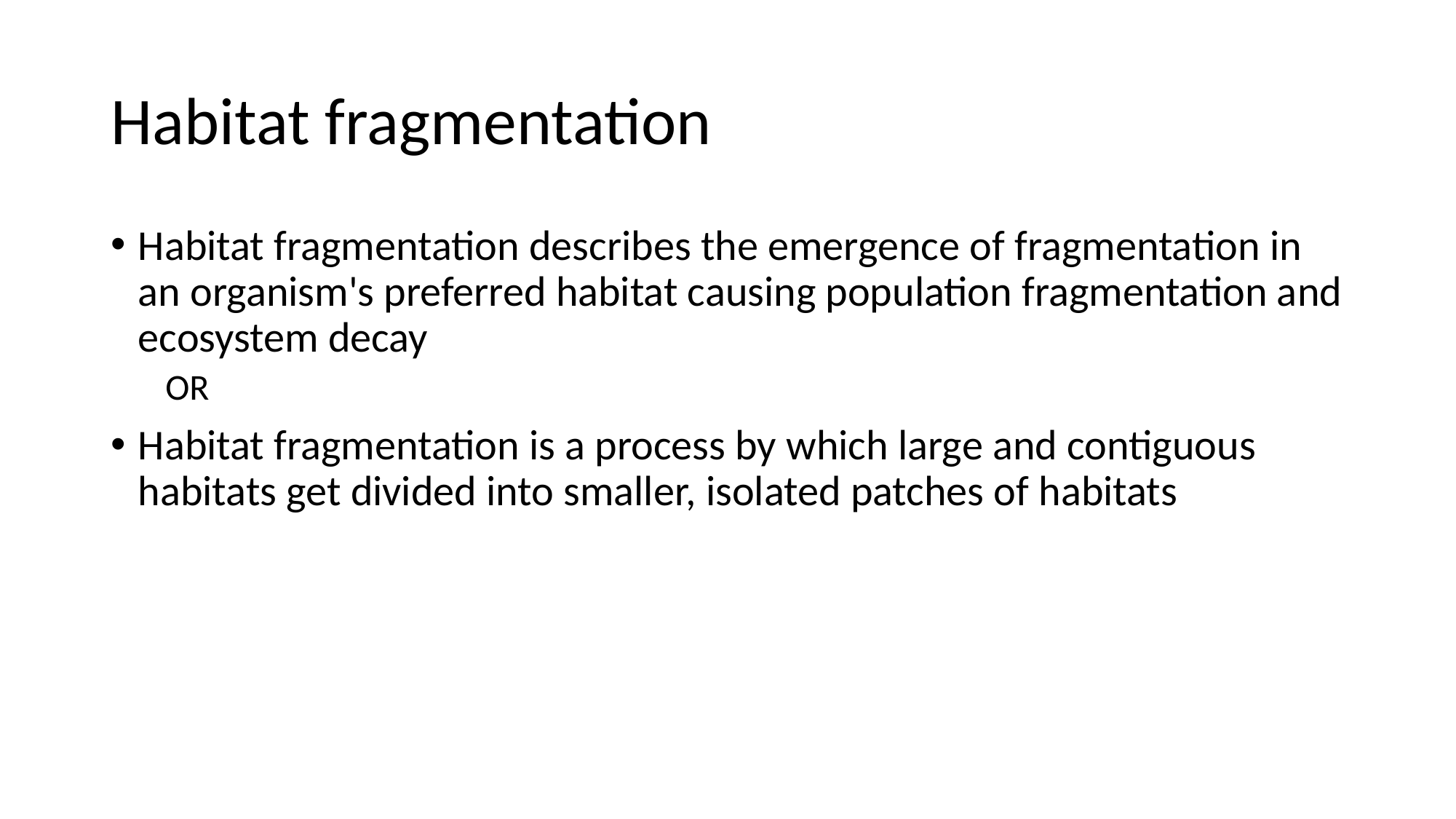

# Habitat fragmentation
Habitat fragmentation describes the emergence of fragmentation in an organism's preferred habitat causing population fragmentation and ecosystem decay
OR
Habitat fragmentation is a process by which large and contiguous habitats get divided into smaller, isolated patches of habitats